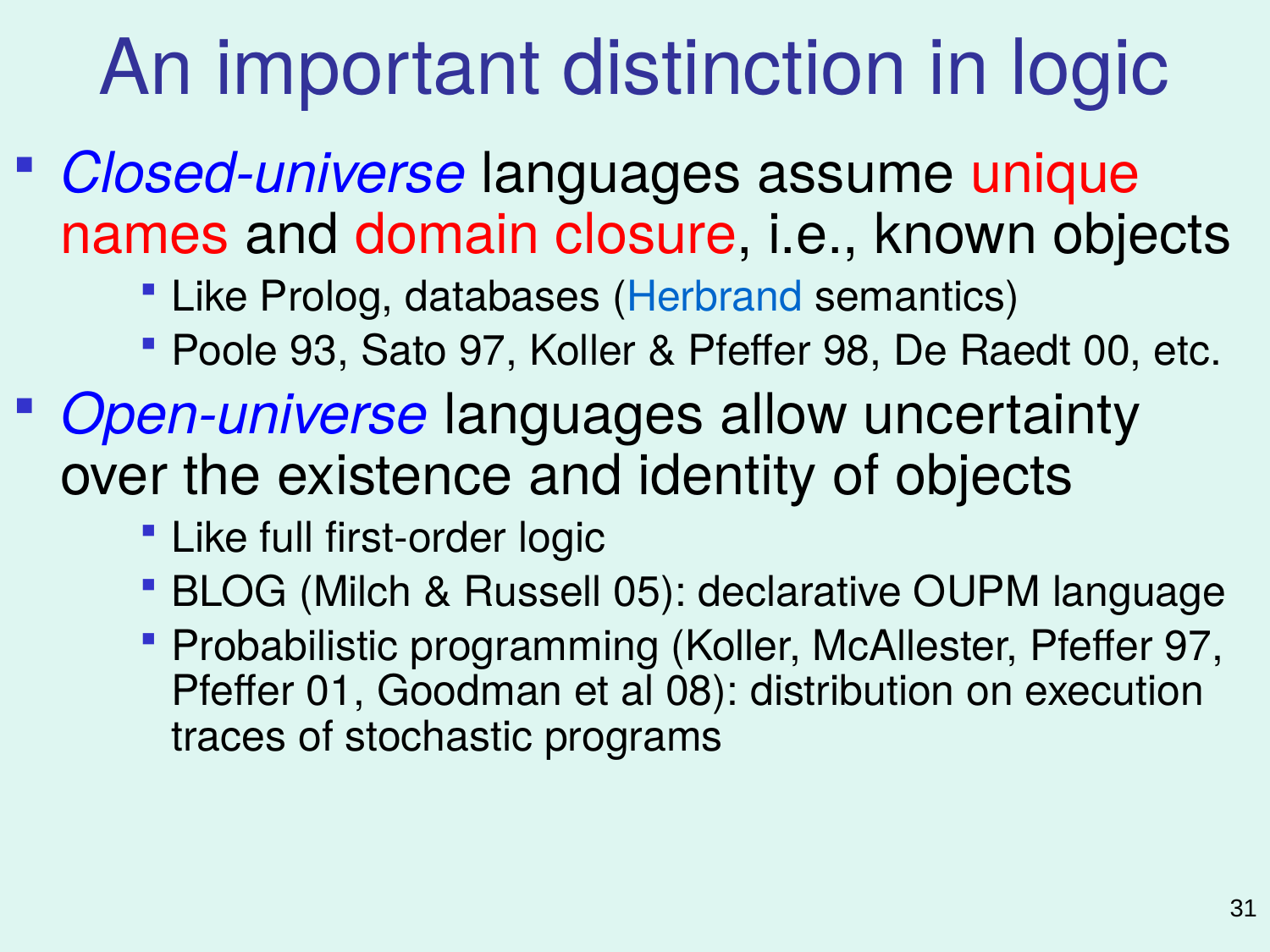

# An important distinction in logic
Closed-universe languages assume unique names and domain closure, i.e., known objects
Like Prolog, databases (Herbrand semantics)
Poole 93, Sato 97, Koller & Pfeffer 98, De Raedt 00, etc.
Open-universe languages allow uncertainty over the existence and identity of objects
Like full first-order logic
BLOG (Milch & Russell 05): declarative OUPM language
Probabilistic programming (Koller, McAllester, Pfeffer 97, Pfeffer 01, Goodman et al 08): distribution on execution traces of stochastic programs

31